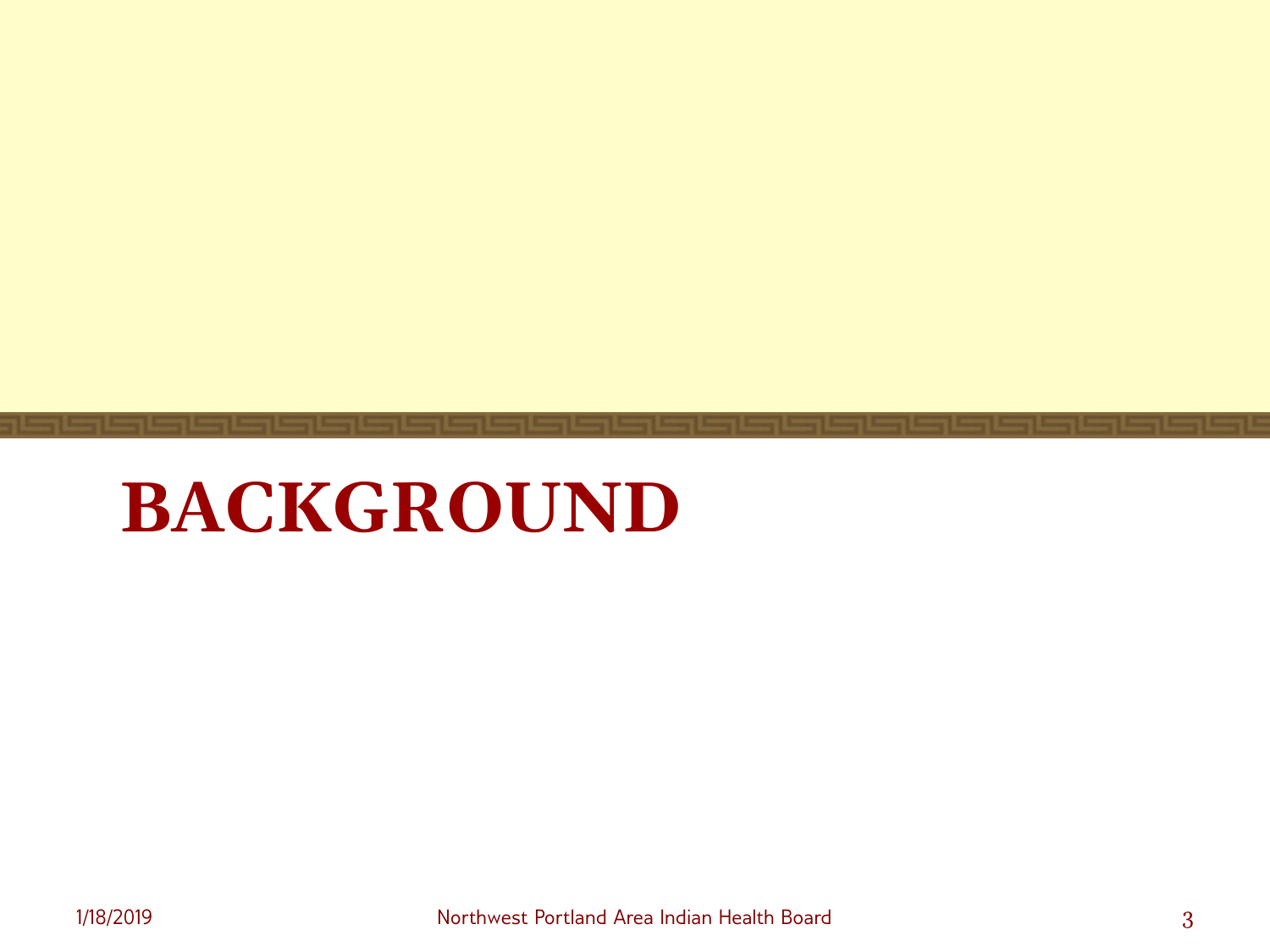

# Background
1/18/2019
Northwest Portland Area Indian Health Board
3